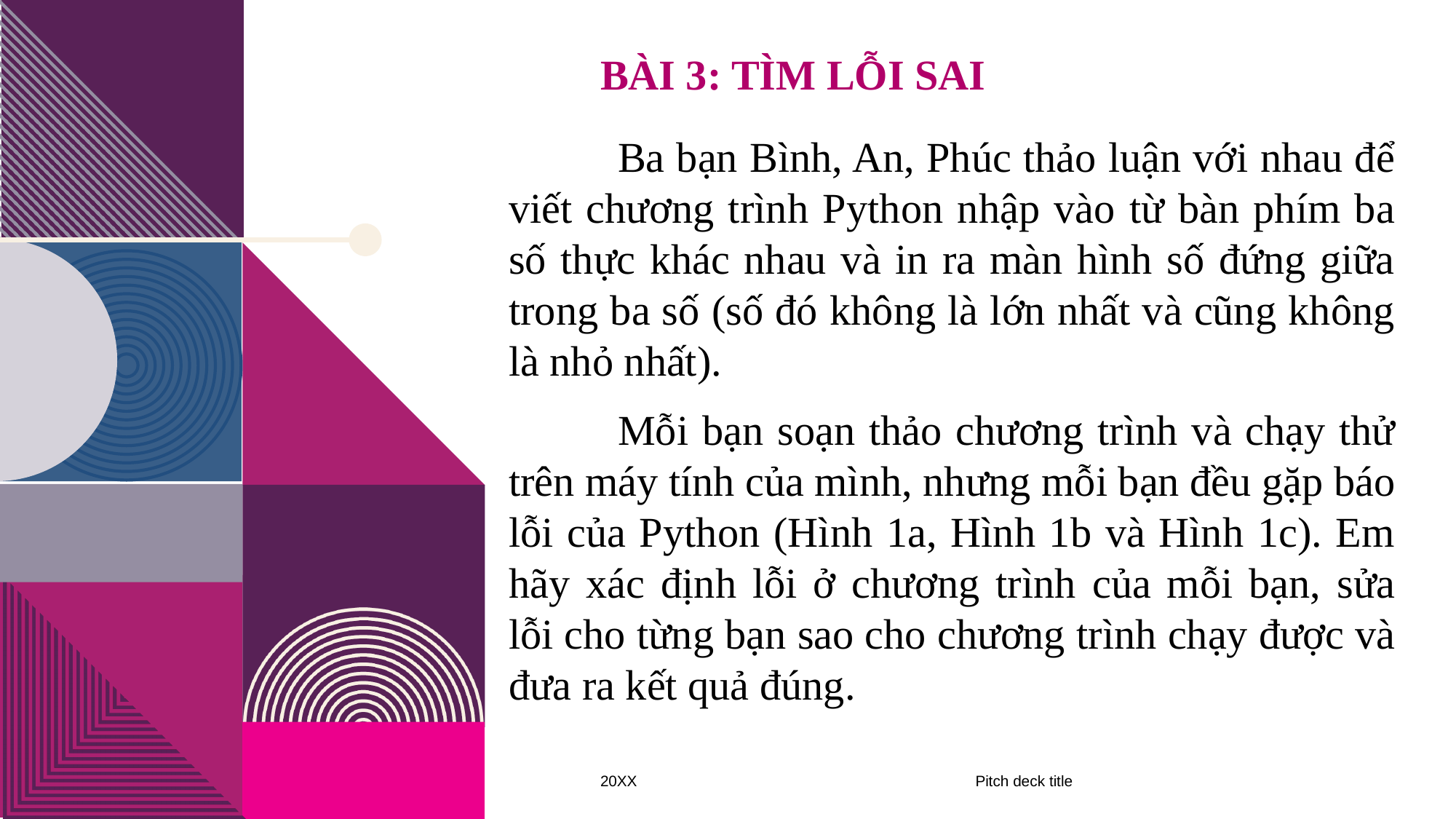

# Bài 3: tìm lỗi sai
	Ba bạn Bình, An, Phúc thảo luận với nhau để viết chương trình Python nhập vào từ bàn phím ba số thực khác nhau và in ra màn hình số đứng giữa trong ba số (số đó không là lớn nhất và cũng không là nhỏ nhất).
	Mỗi bạn soạn thảo chương trình và chạy thử trên máy tính của mình, nhưng mỗi bạn đều gặp báo lỗi của Python (Hình 1a, Hình 1b và Hình 1c). Em hãy xác định lỗi ở chương trình của mỗi bạn, sửa lỗi cho từng bạn sao cho chương trình chạy được và đưa ra kết quả đúng.
Pitch deck title
20XX
4